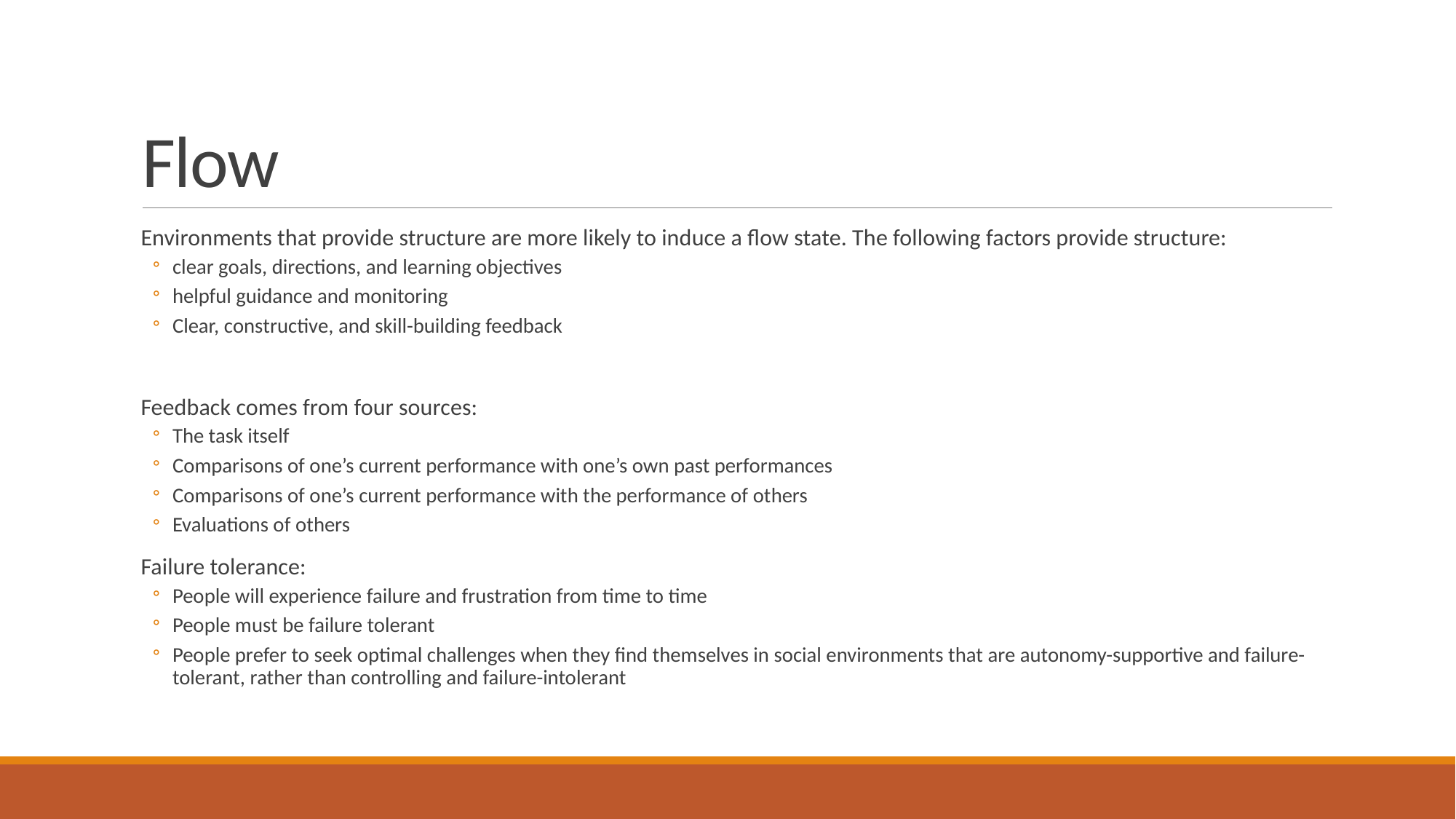

# Flow
Environments that provide structure are more likely to induce a flow state. The following factors provide structure:
clear goals, directions, and learning objectives
helpful guidance and monitoring
Clear, constructive, and skill-building feedback

Feedback comes from four sources:
The task itself
Comparisons of one’s current performance with one’s own past performances
Comparisons of one’s current performance with the performance of others
Evaluations of others
Failure tolerance:
People will experience failure and frustration from time to time
People must be failure tolerant
People prefer to seek optimal challenges when they find themselves in social environments that are autonomy-supportive and failure-tolerant, rather than controlling and failure-intolerant